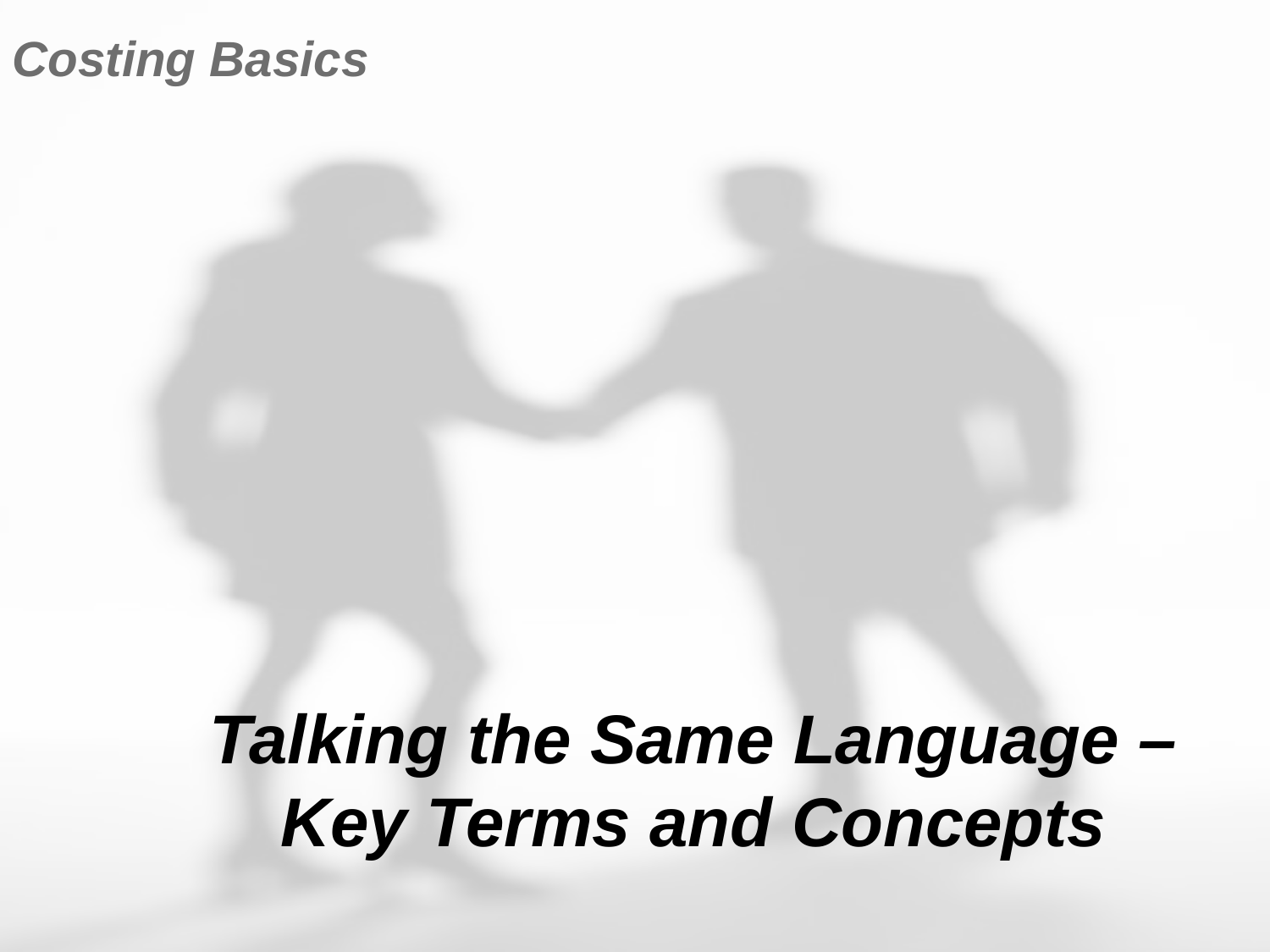

Costing Basics
# Talking the Same Language – Key Terms and Concepts